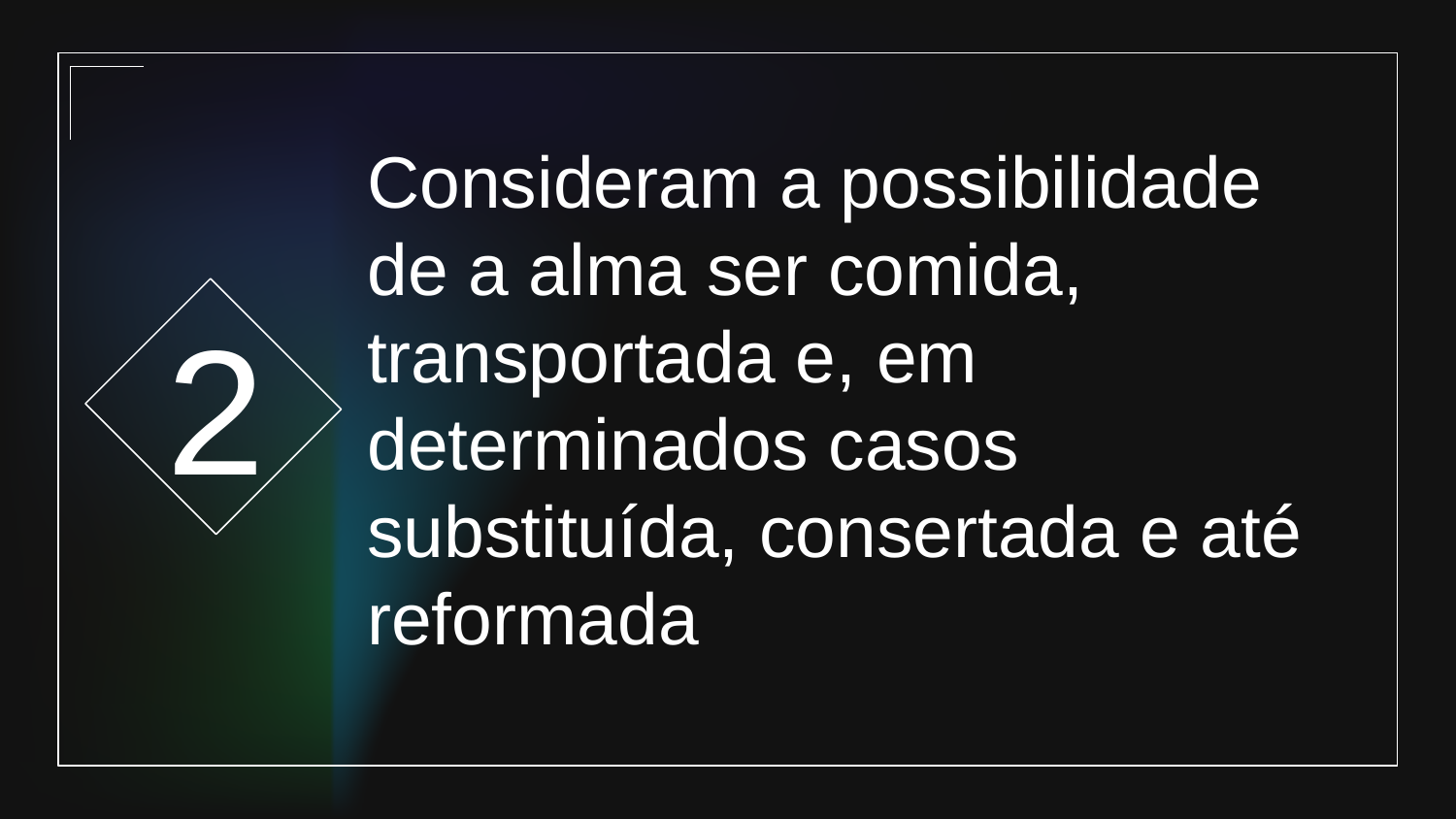

2
# Consideram a possibilidade de a alma ser comida, transportada e, em determinados casos substituída, consertada e até reformada